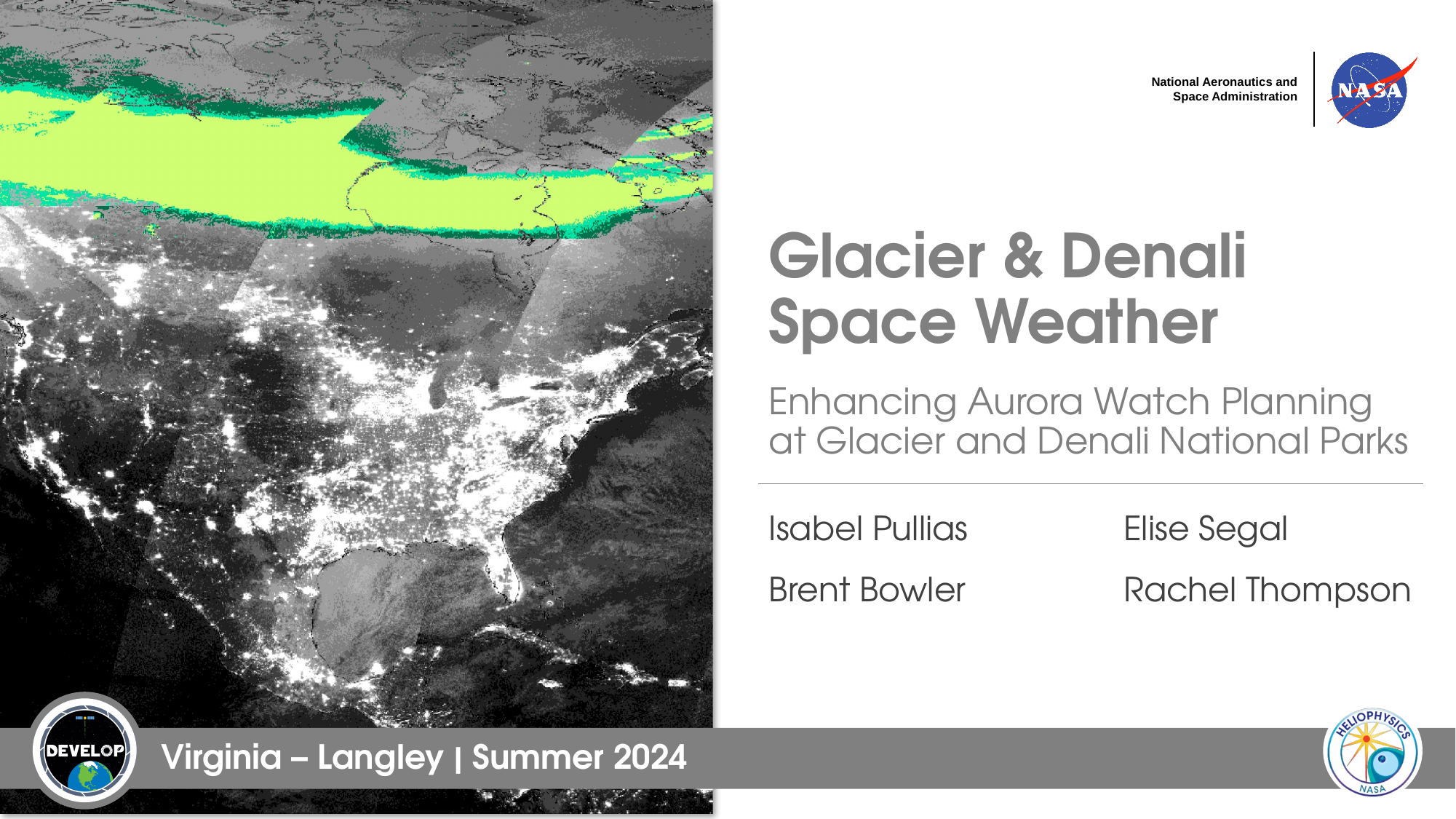

# Glacier & Denali Space Weather
Enhancing Aurora Watch Planning at Glacier and Denali National Parks
Isabel Pullias
Elise Segal
Brent Bowler

Rachel Thompson
Virginia – Langley | Summer 2024